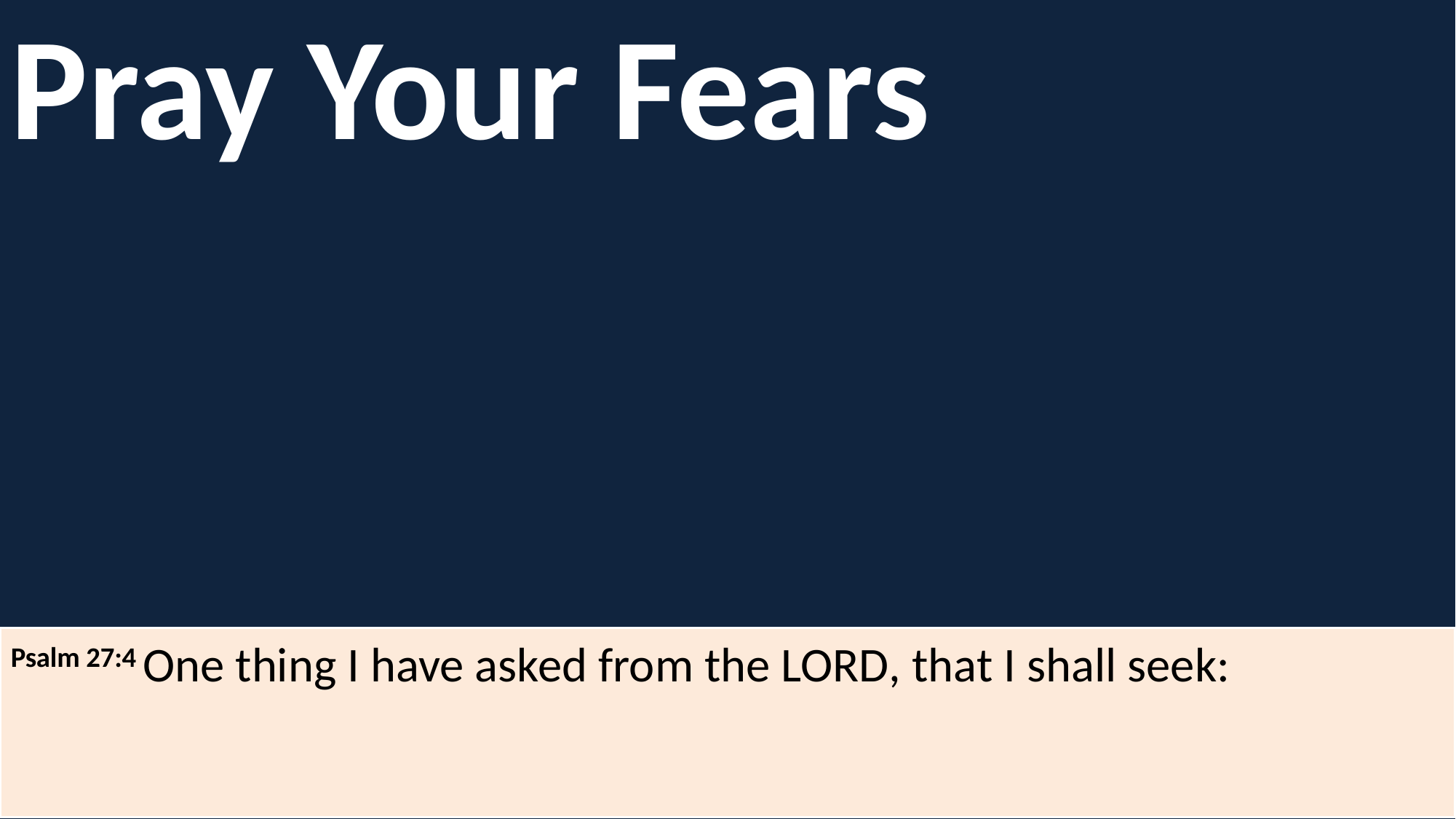

Pray Your Fears
Psalm 27:4 One thing I have asked from the Lord, that I shall seek:
That I may dwell in the house of the Lord all the days of my life,
To behold the beauty of the Lord And to meditate in His temple.